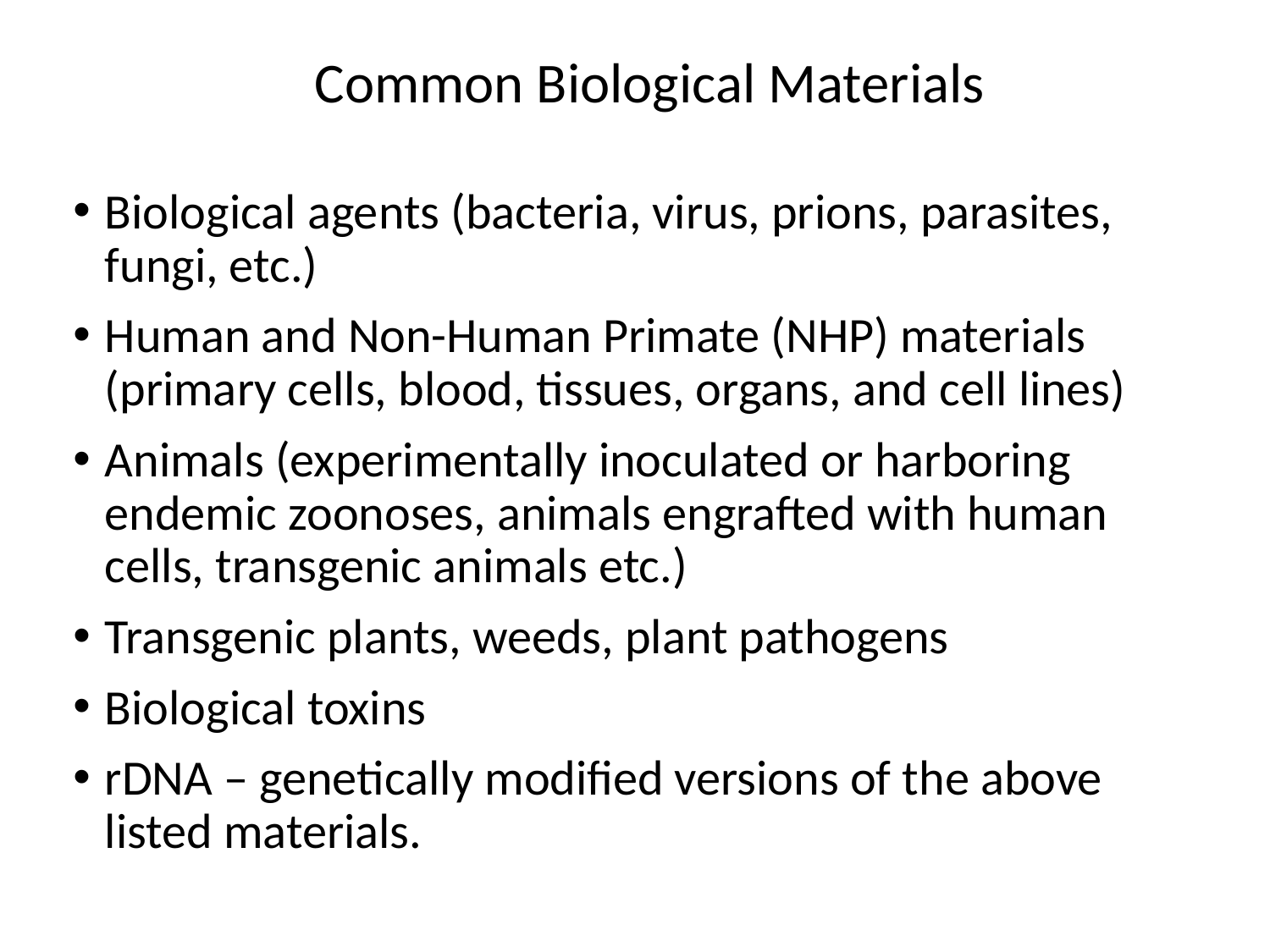

# Common Biological Materials
Biological agents (bacteria, virus, prions, parasites, fungi, etc.)
Human and Non-Human Primate (NHP) materials (primary cells, blood, tissues, organs, and cell lines)
Animals (experimentally inoculated or harboring endemic zoonoses, animals engrafted with human cells, transgenic animals etc.)
Transgenic plants, weeds, plant pathogens
Biological toxins
rDNA – genetically modified versions of the above listed materials.